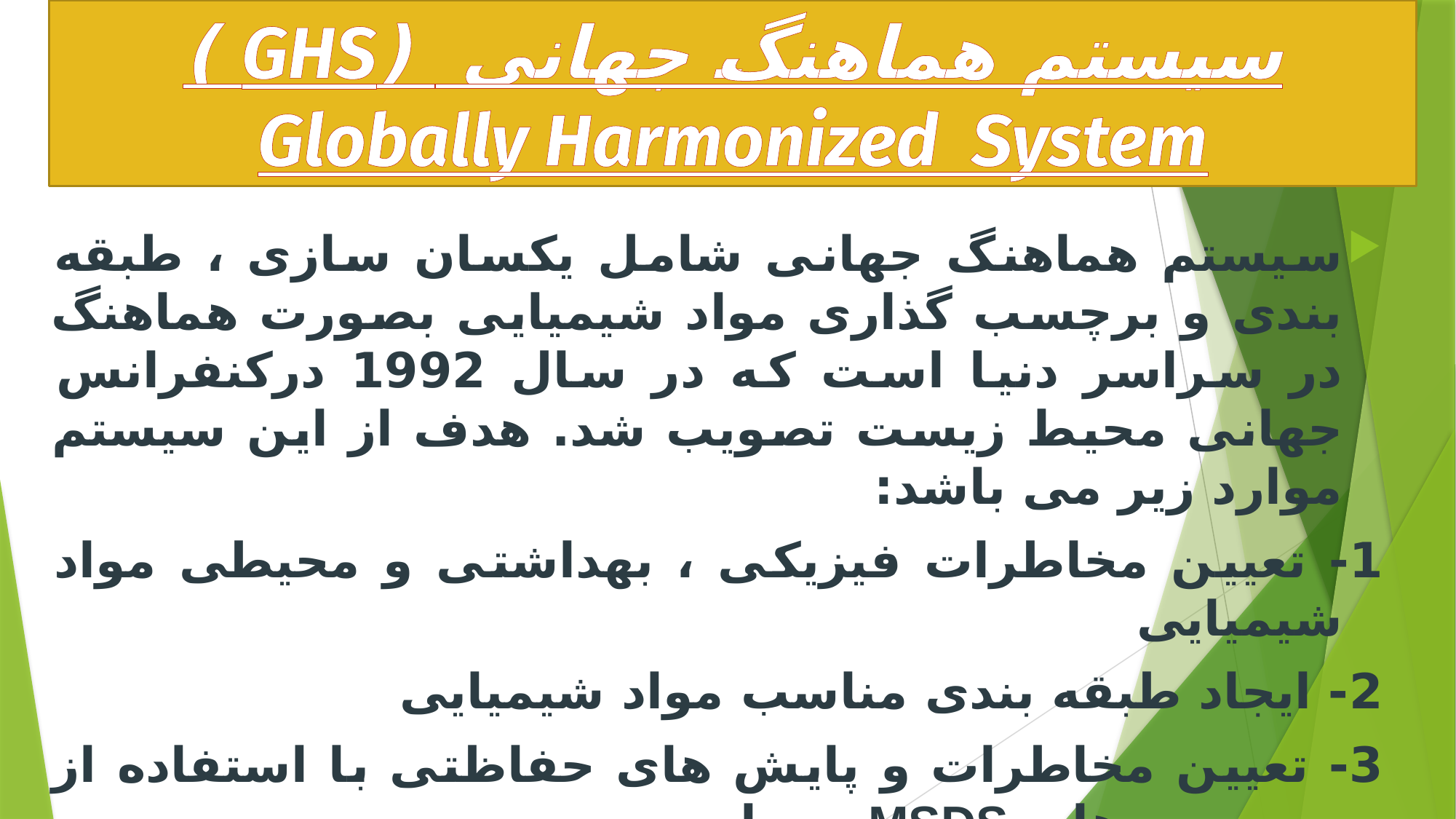

# سیستم هماهنگ جهانی  (GHS ) Globally Harmonized  System
سیستم هماهنگ جهانی شامل یکسان سازی ، طبقه بندی و برچسب گذاری مواد شیمیایی بصورت هماهنگ در سراسر دنیا است که در سال 1992 درکنفرانس جهانی محیط زیست تصویب شد. هدف از این سیستم موارد زیر می باشد:
1- تعیین مخاطرات فیزیکی ، بهداشتی و محیطی مواد شیمیایی
2- ایجاد طبقه بندی مناسب مواد شیمیایی
3- تعیین مخاطرات و پایش های حفاظتی با استفاده از بر چسب ها و MSDS   مواد